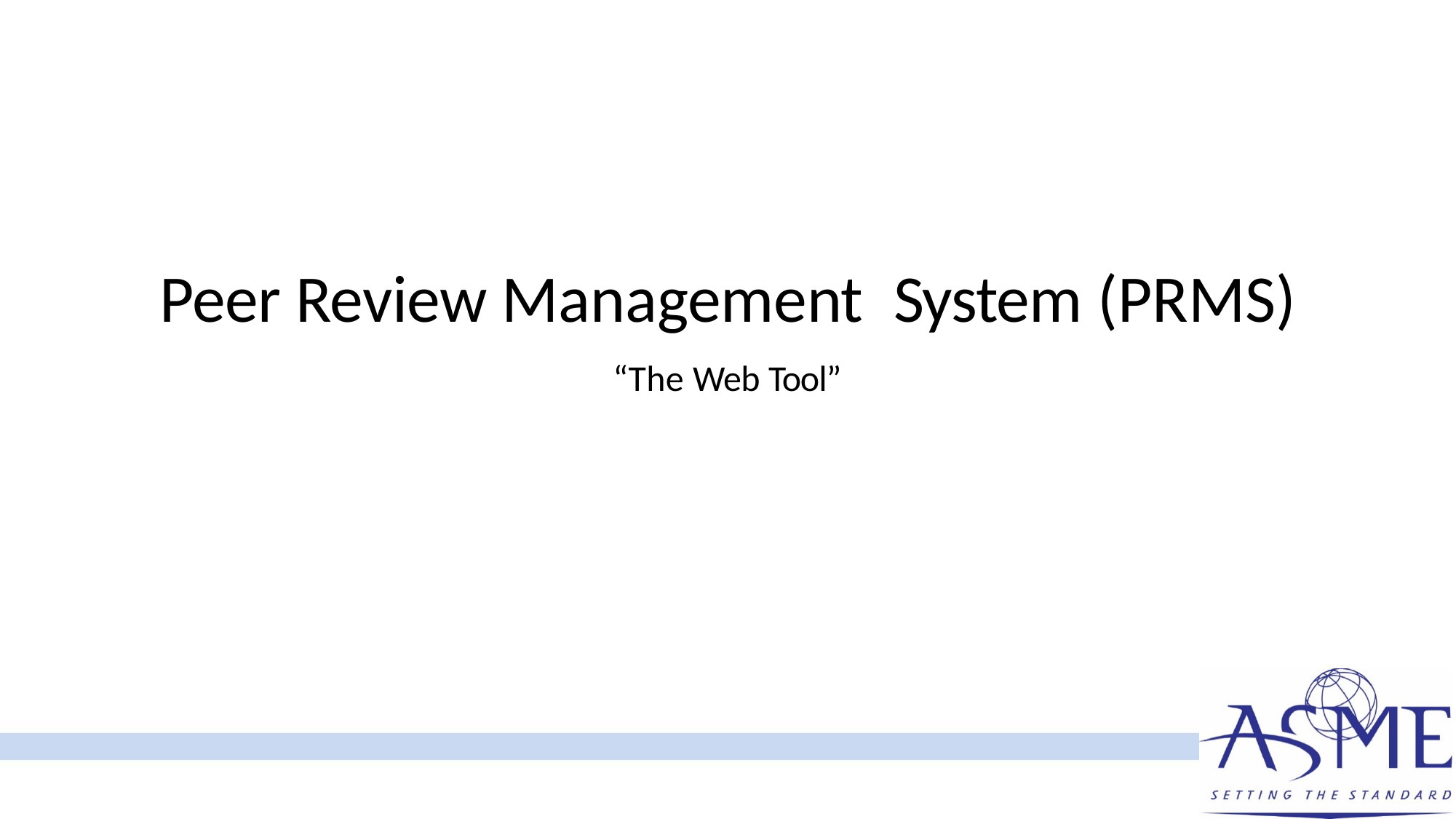

# Peer Review Management  System (PRMS)
“The Web Tool”